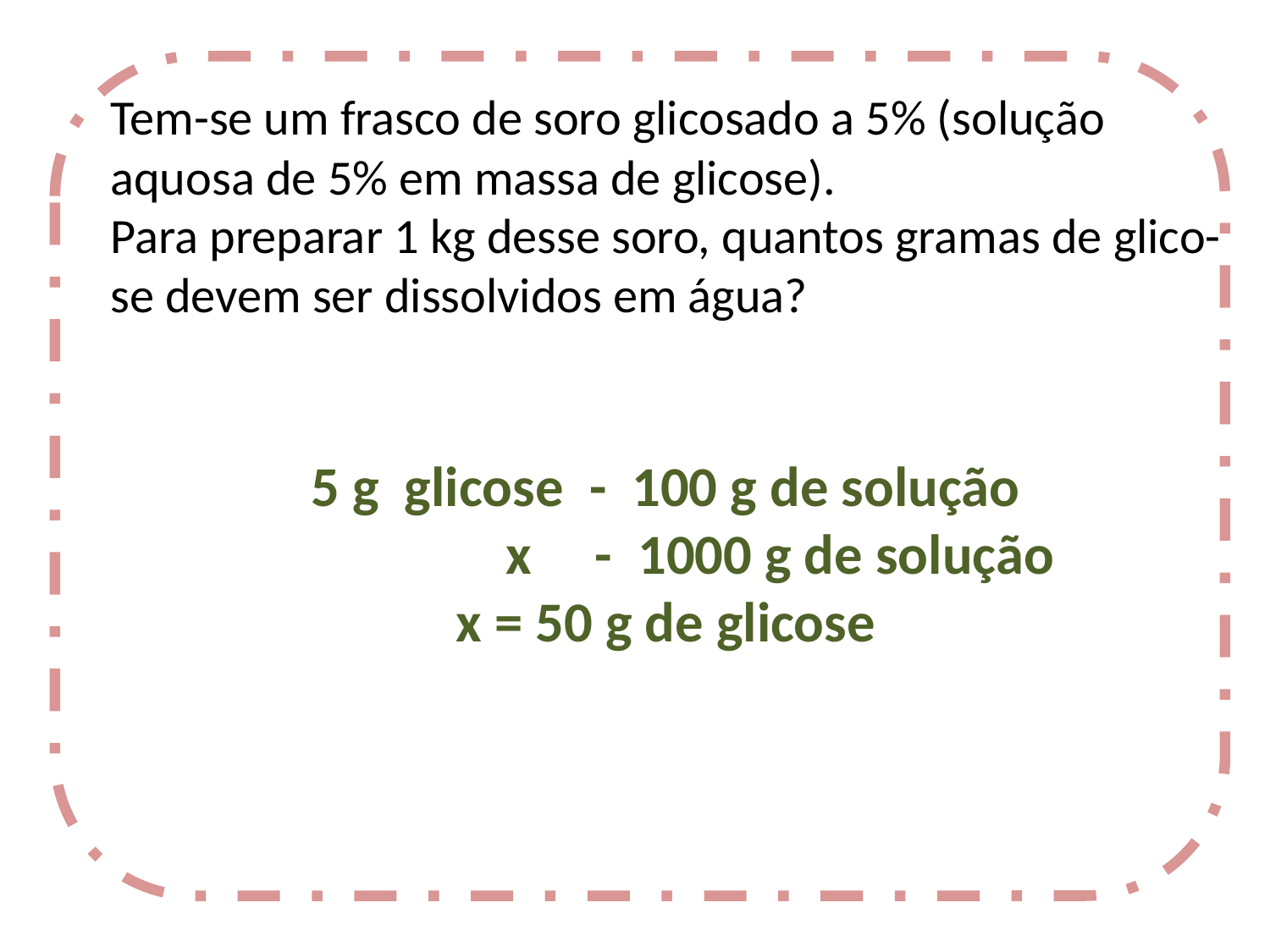

Tem-se um frasco de soro glicosado a 5% (solução
aquosa de 5% em massa de glicose).
Para preparar 1 kg desse soro, quantos gramas de glico-
se devem ser dissolvidos em água?

5 g  glicose  -  100 g de solução
                  x     -  1000 g de solução
x = 50 g de glicose